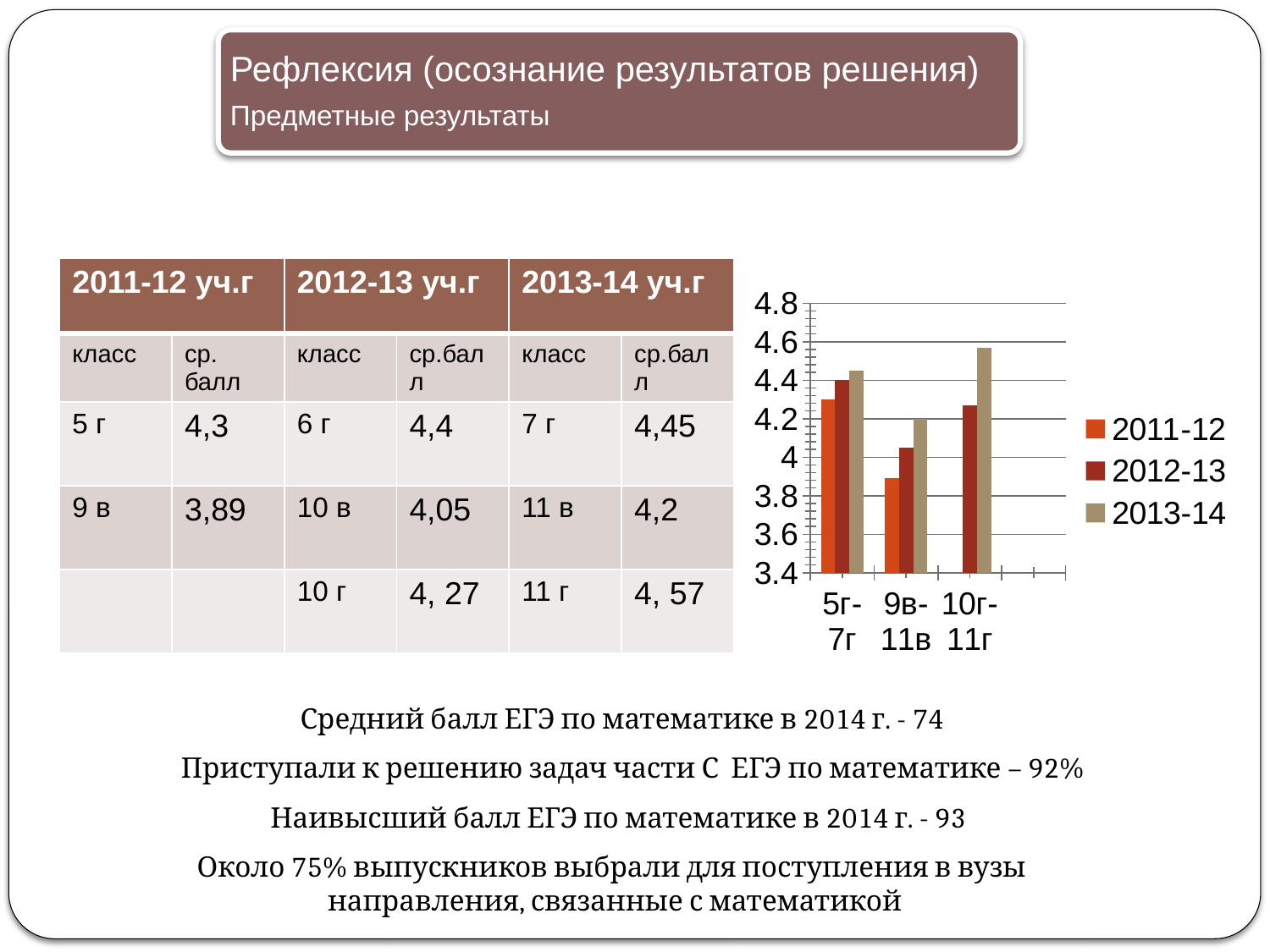

Рефлексия (осознание результатов решения)
Предметные результаты
| 2011-12 уч.г |  | 2012-13 уч.г |  | 2013-14 уч.г |  |
| --- | --- | --- | --- | --- | --- |
| класс | ср. балл | класс | ср.балл | класс | ср.балл |
| 5 г | 4,3 | 6 г | 4,4 | 7 г | 4,45 |
| 9 в | 3,89 | 10 в | 4,05 | 11 в | 4,2 |
|  |  | 10 г | 4, 27 | 11 г | 4, 57 |

### Chart

| Category | 2011-12 | 2012-13 | 2013-14 |
|---|---|---|---|
| 5г-7г | 4.3 | 4.4 | 4.45 |
| 9в-11в | 3.8899999999999997 | 4.05 | 4.2 |
| 10г-11г | None | 4.27 | 4.57 |
Средний балл ЕГЭ по математике в 2014 г. - 74
Приступали к решению задач части С  ЕГЭ по математике – 92%
Наивысший балл ЕГЭ по математике в 2014 г. - 93
Около 75% выпускников выбрали для поступления в вузы  направления, связанные с математикой